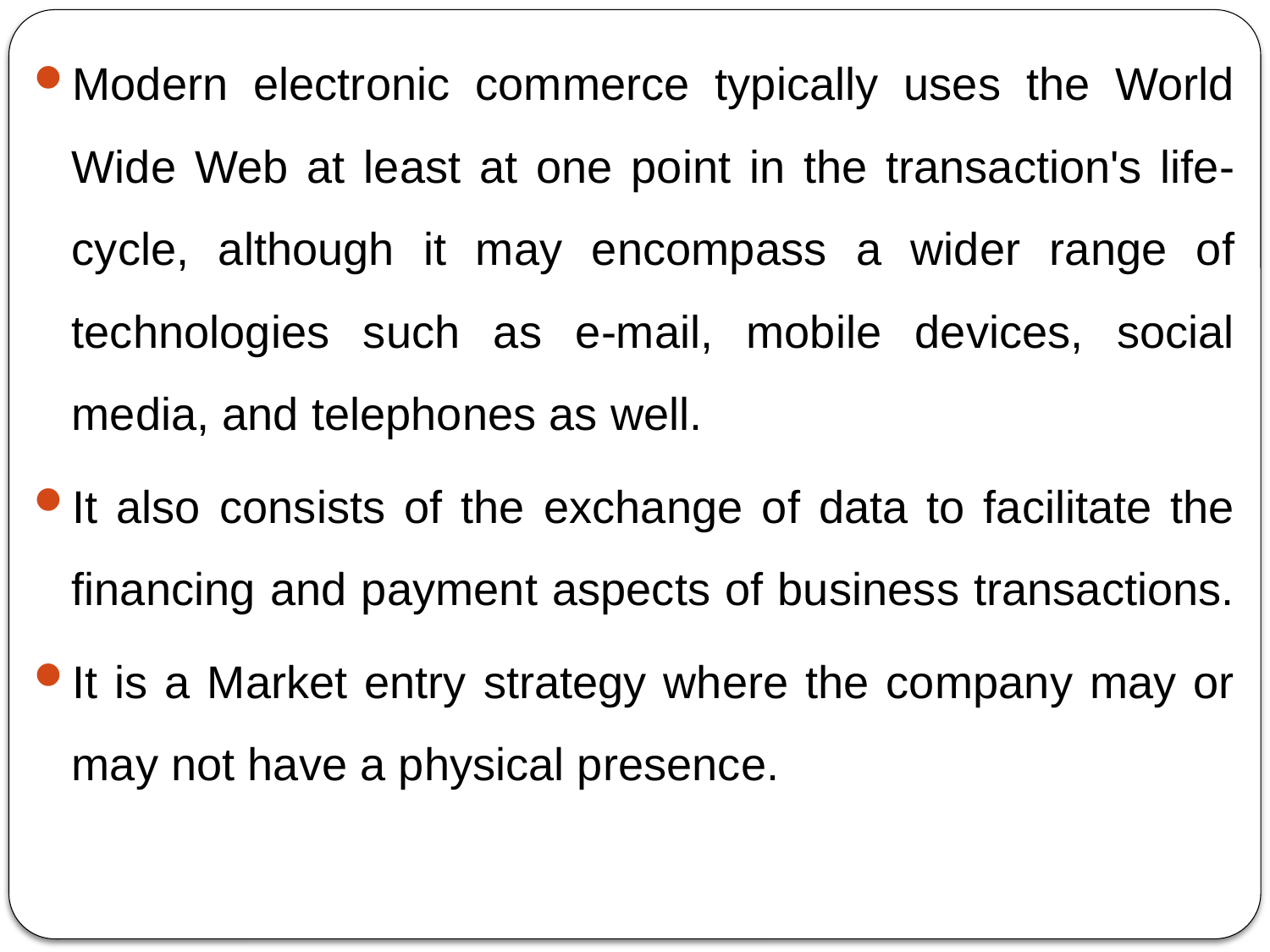

Modern electronic commerce typically uses the World Wide Web at least at one point in the transaction's life-cycle, although it may encompass a wider range of technologies such as e-mail, mobile devices, social media, and telephones as well.
It also consists of the exchange of data to facilitate the financing and payment aspects of business transactions.
It is a Market entry strategy where the company may or may not have a physical presence.